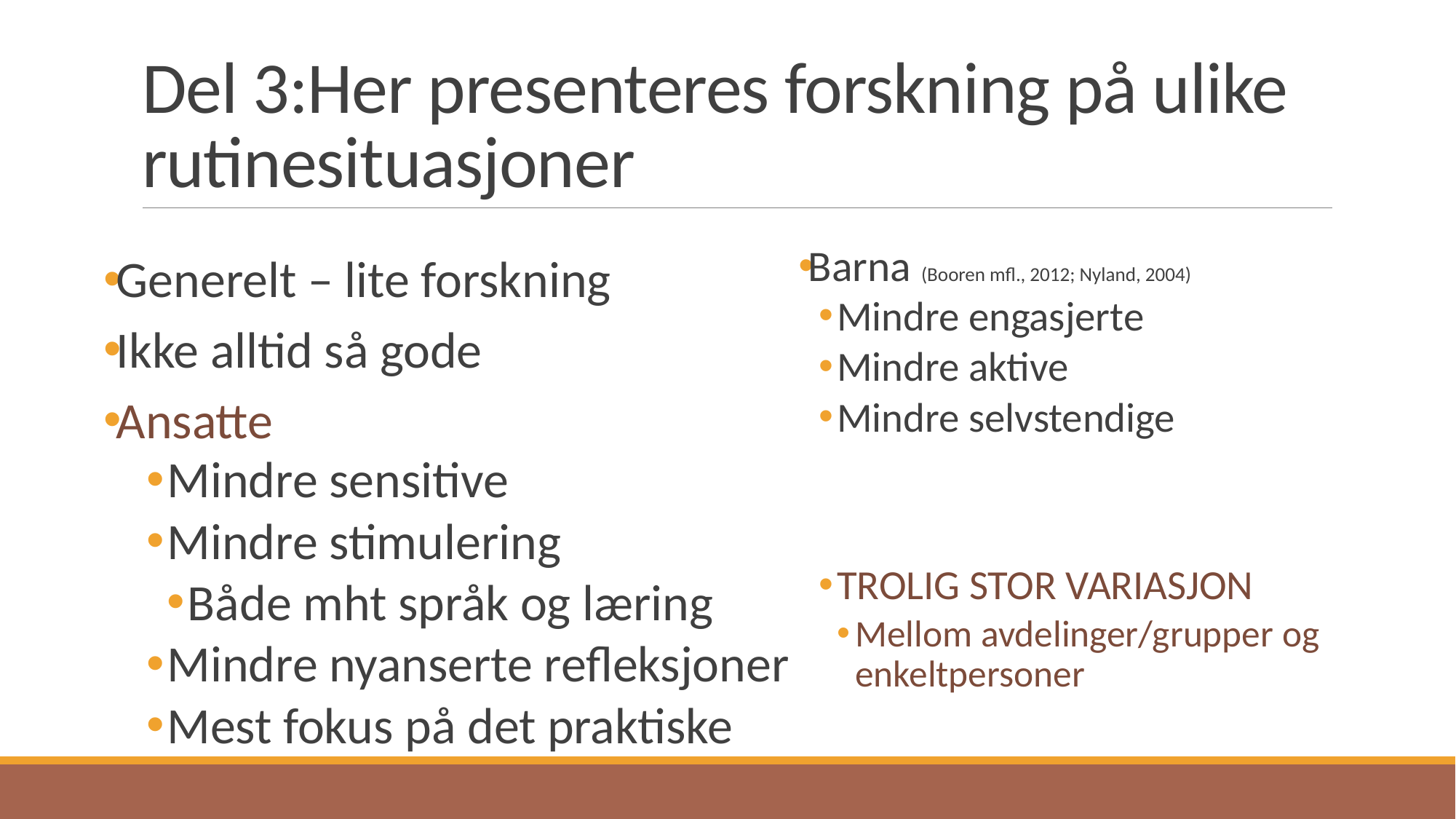

# Del 3:Her presenteres forskning på ulike rutinesituasjoner
Barna (Booren mfl., 2012; Nyland, 2004)
Mindre engasjerte
Mindre aktive
Mindre selvstendige

TROLIG STOR VARIASJON
Mellom avdelinger/grupper og enkeltpersoner
Generelt – lite forskning
Ikke alltid så gode
Ansatte
Mindre sensitive
Mindre stimulering
Både mht språk og læring
Mindre nyanserte refleksjoner
Mest fokus på det praktiske